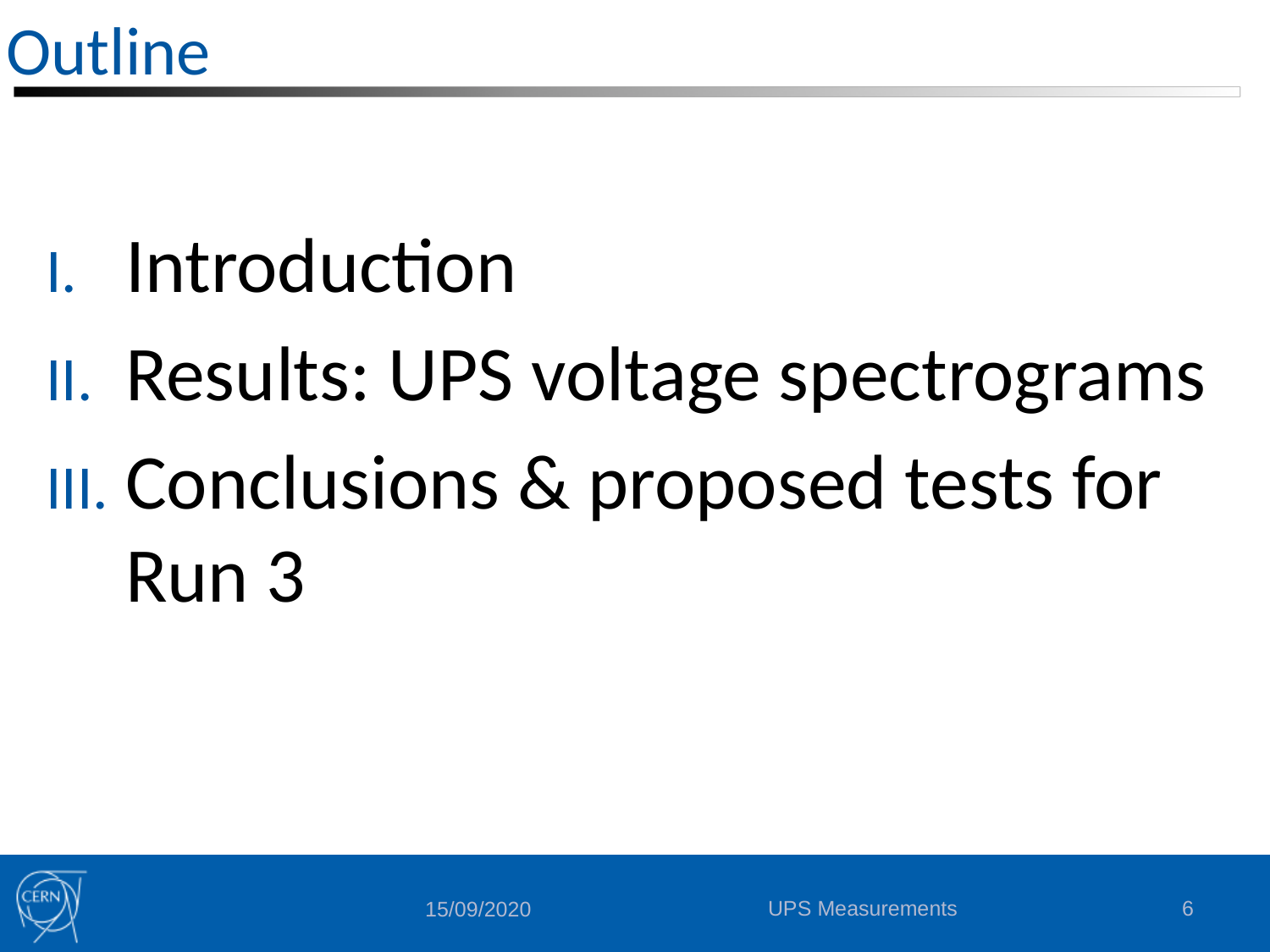

# Outline
Introduction
Results: UPS voltage spectrograms
Conclusions & proposed tests for Run 3
UPS Measurements
6
15/09/2020